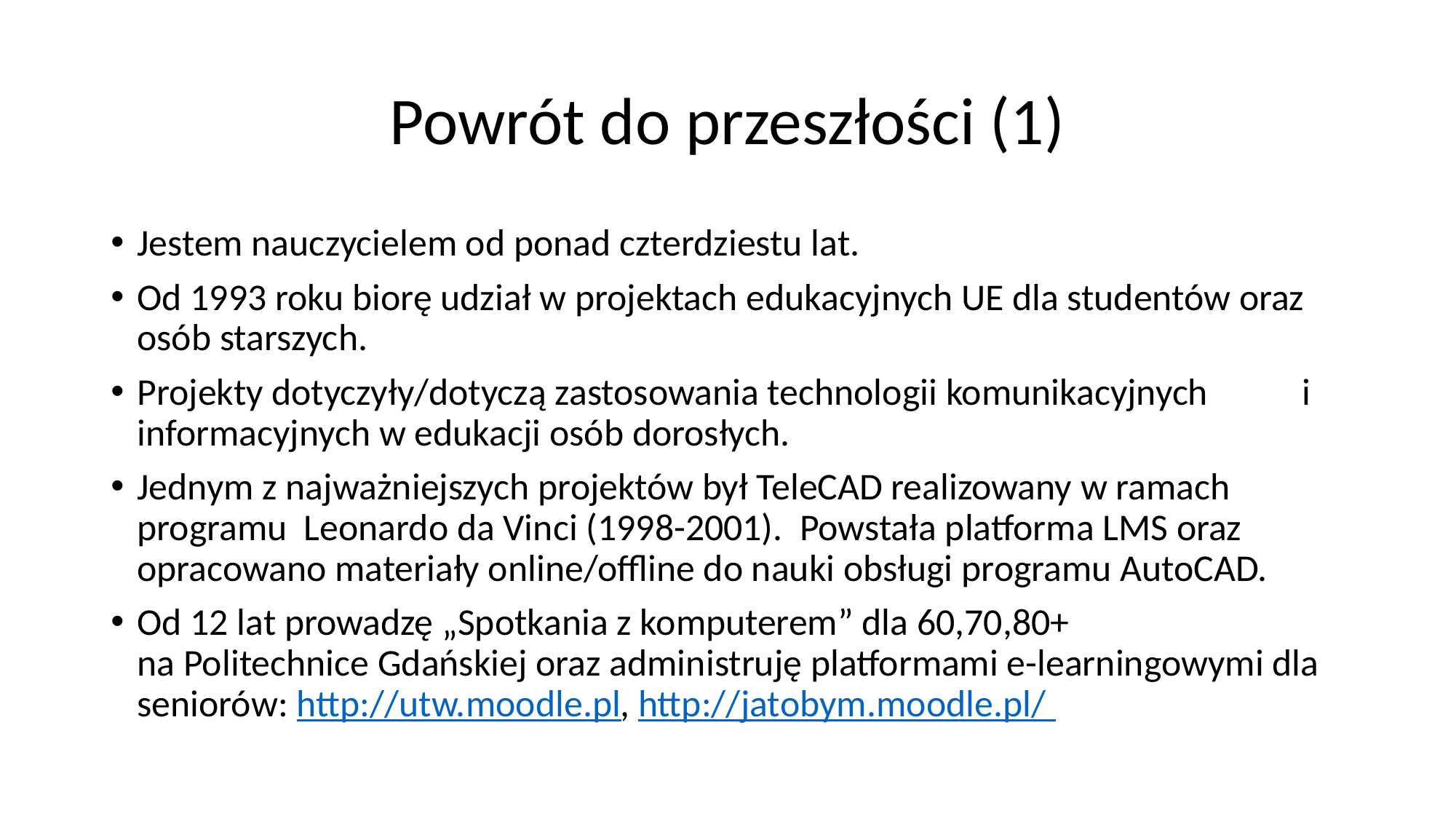

# Powrót do przeszłości (1)
Jestem nauczycielem od ponad czterdziestu lat.
Od 1993 roku biorę udział w projektach edukacyjnych UE dla studentów oraz osób starszych.
Projekty dotyczyły/dotyczą zastosowania technologii komunikacyjnych           i informacyjnych w edukacji osób dorosłych.
Jednym z najważniejszych projektów był TeleCAD realizowany w ramach programu  Leonardo da Vinci (1998-2001).  Powstała platforma LMS oraz  opracowano materiały online/offline do nauki obsługi programu AutoCAD.
Od 12 lat prowadzę „Spotkania z komputerem” dla 60,70,80+                              na Politechnice Gdańskiej oraz administruję platformami e-learningowymi dla seniorów: http://utw.moodle.pl, http://jatobym.moodle.pl/